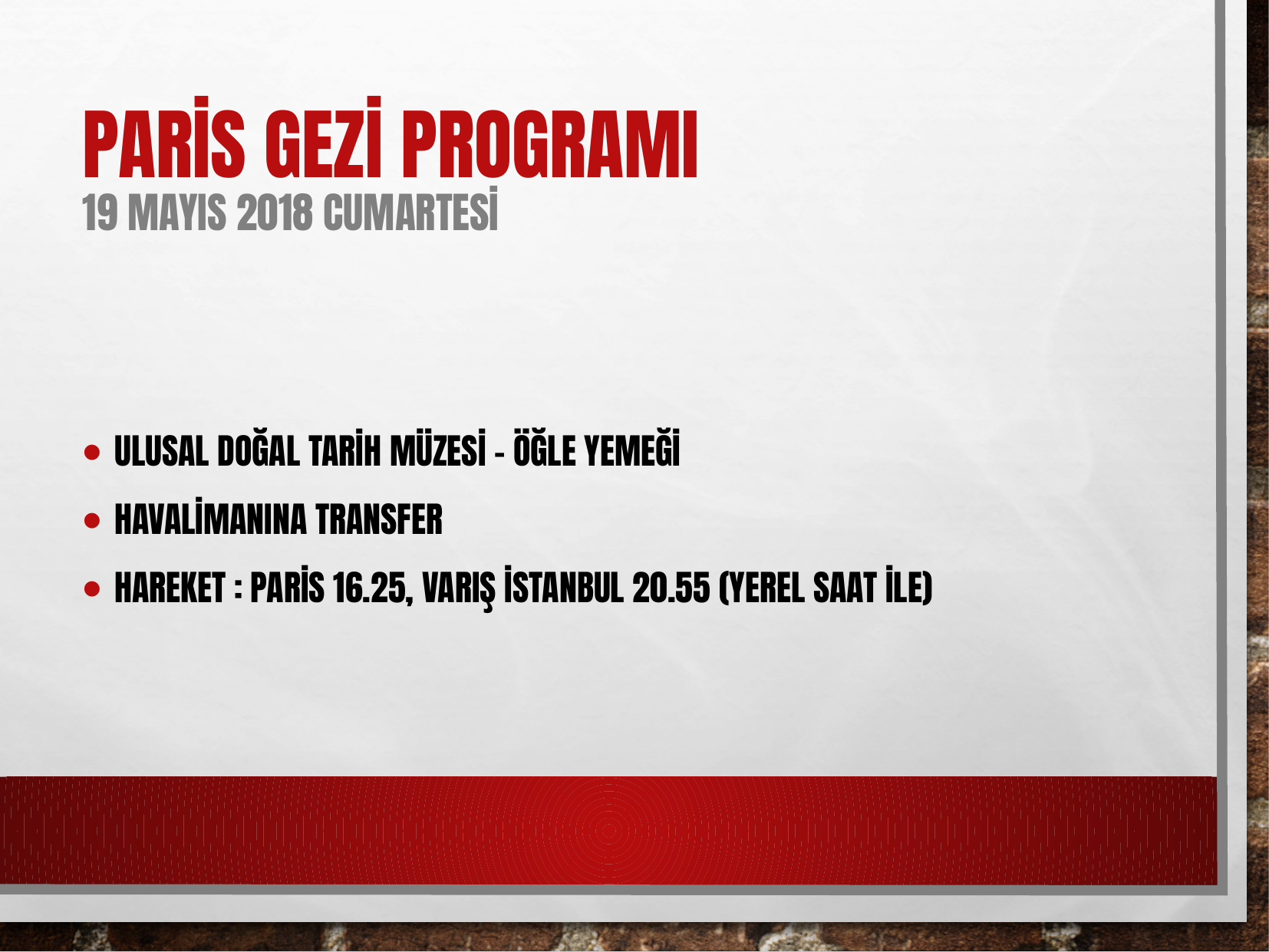

# PARİS GEZİ PROGRAMI 19 MAYIS 2018 cumartesi
Ulusal doğal tarih müzesi – Öğle yemeği
Havalimanına transfer
Hareket : Paris 16.25, Varış İstanbul 20.55 (YEREL SAAT İLE)